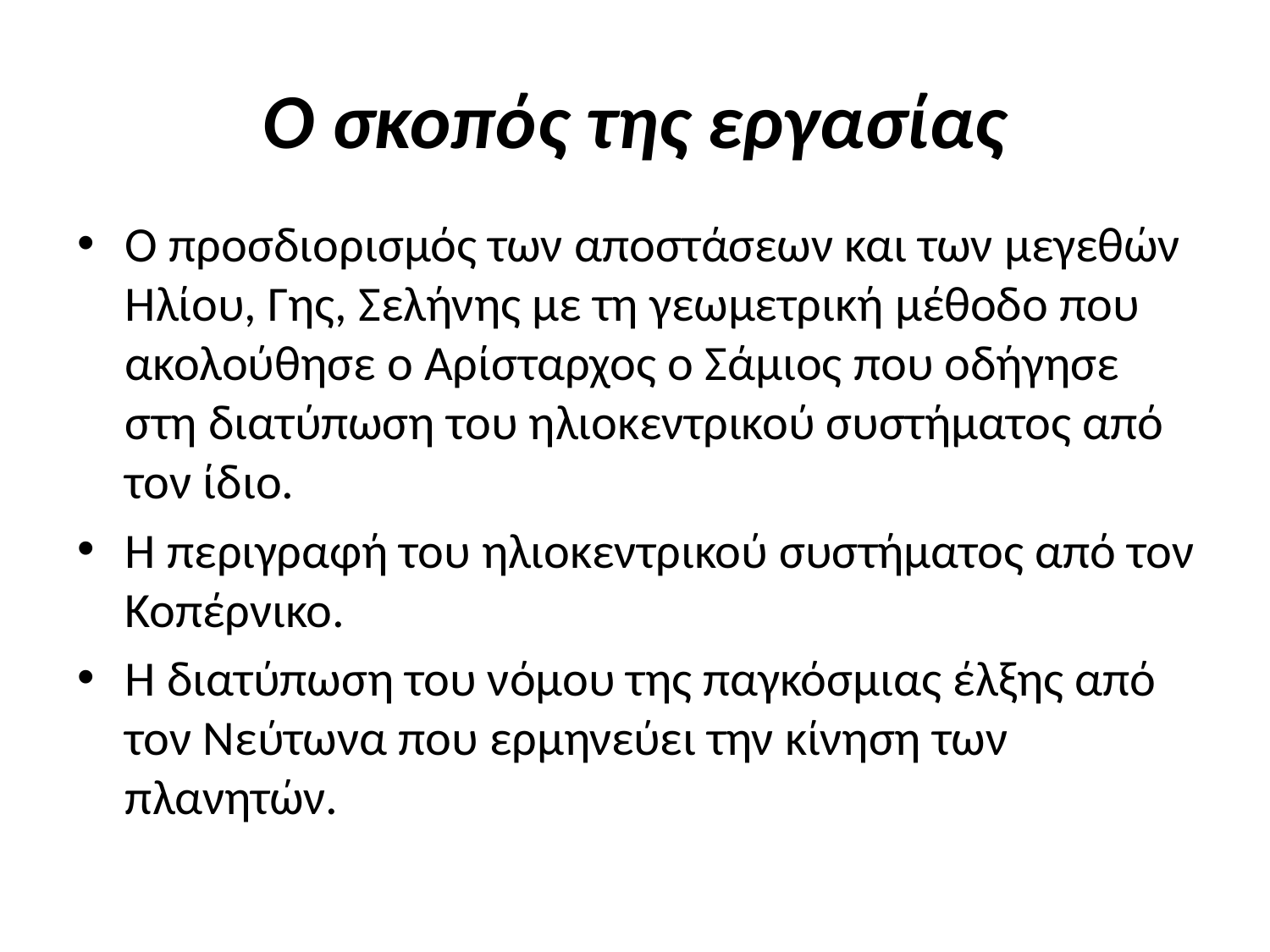

# Ο σκοπός της εργασίας
Ο προσδιορισμός των αποστάσεων και των μεγεθών Ηλίου, Γης, Σελήνης με τη γεωμετρική μέθοδο που ακολούθησε ο Αρίσταρχος ο Σάμιος που οδήγησε στη διατύπωση του ηλιοκεντρικού συστήματος από τον ίδιο.
Η περιγραφή του ηλιοκεντρικού συστήματος από τον Κοπέρνικο.
Η διατύπωση του νόμου της παγκόσμιας έλξης από τον Νεύτωνα που ερμηνεύει την κίνηση των πλανητών.